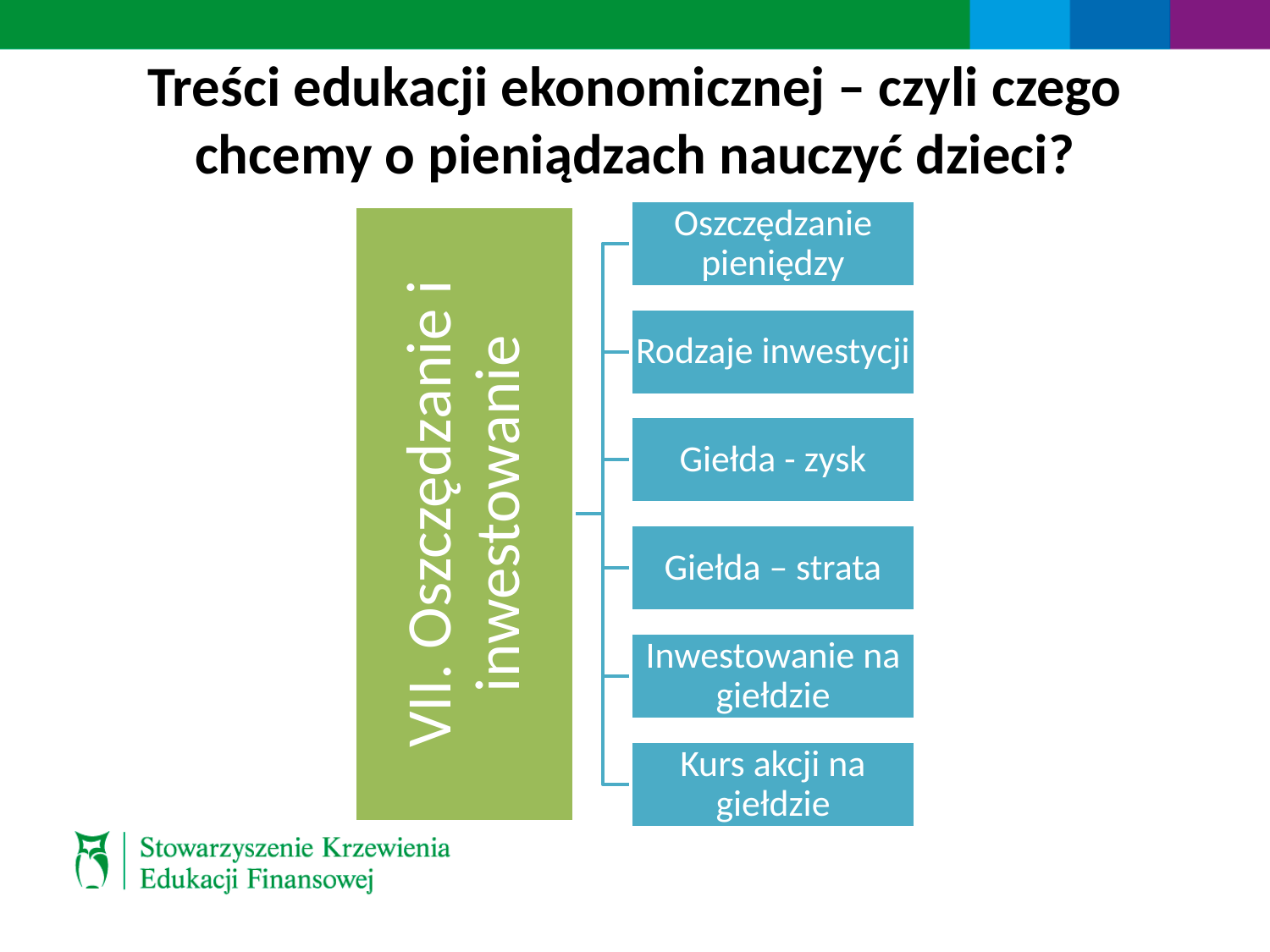

# Treści edukacji ekonomicznej – czyli czego chcemy o pieniądzach nauczyć dzieci?

VII. Oszczędzanie i inwestowanie
Oszczędzanie pieniędzy
Rodzaje inwestycji
Giełda - zysk
Giełda – strata
Inwestowanie na giełdzie
Kurs akcji na giełdzie